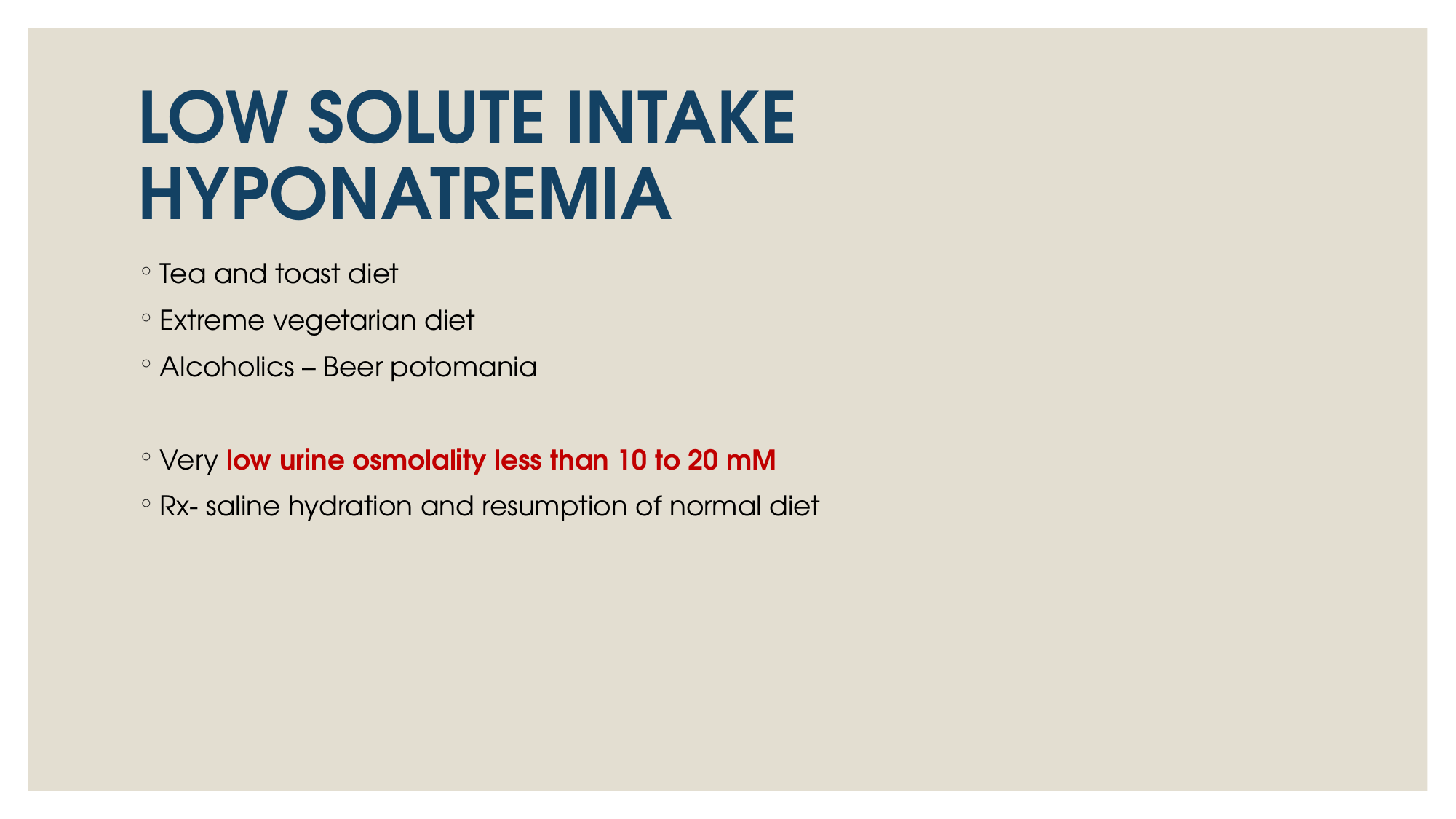

# LOW SOLUTE INTAKE HYPONATREMIA
Tea and toast diet
Extreme vegetarian diet
Alcoholics – Beer potomania

Very low urine osmolality less than 10 to 20 mM
Rx- saline hydration and resumption of normal diet